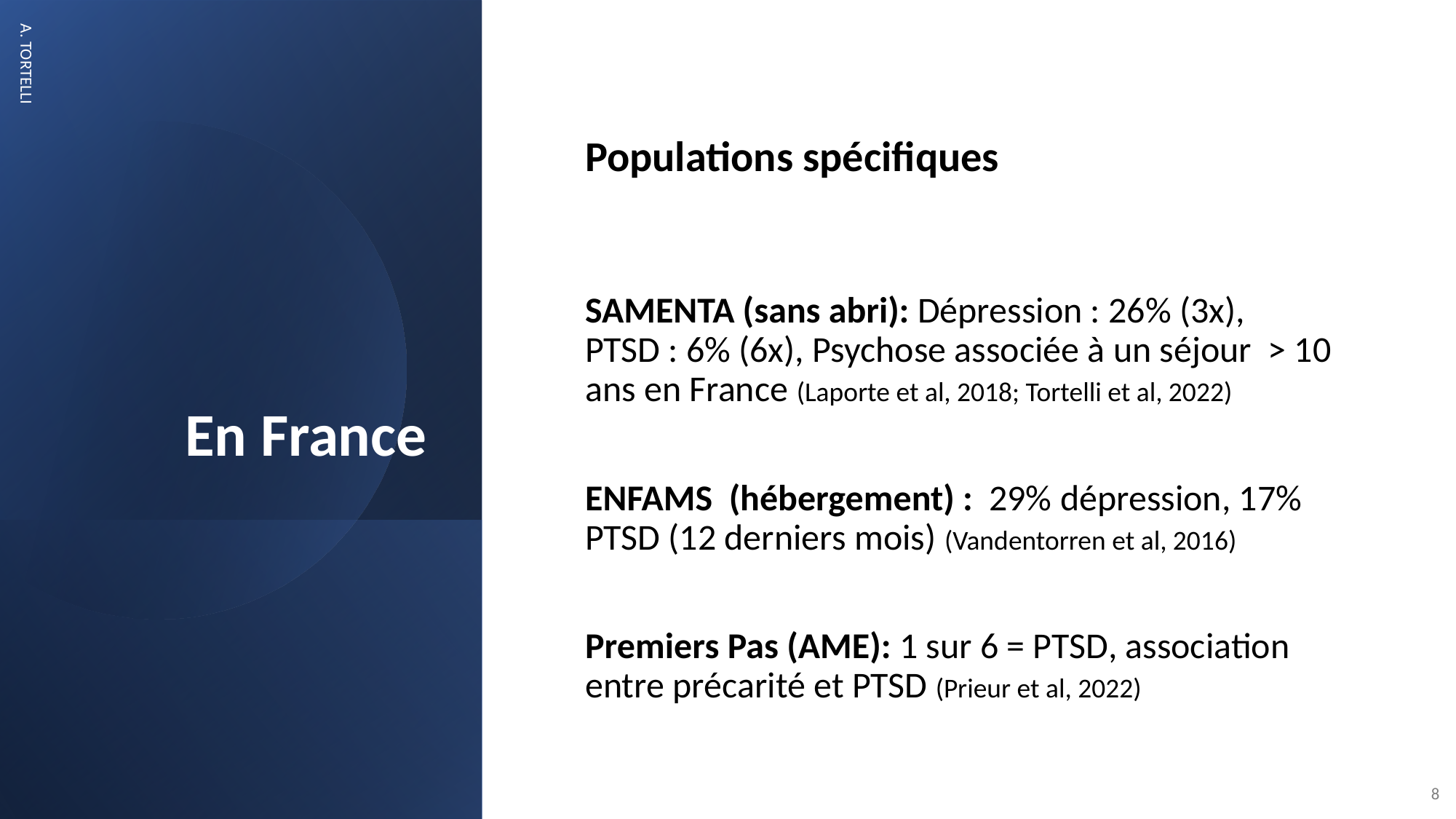

# En France

Populations spécifiques

SAMENTA (sans abri): Dépression : 26% (3x), PTSD : 6% (6x), Psychose associée à un séjour  > 10 ans en France (Laporte et al, 2018; Tortelli et al, 2022)

ENFAMS  (hébergement) :  29% dépression, 17% PTSD (12 derniers mois) (Vandentorren et al, 2016)

Premiers Pas (AME): 1 sur 6 = PTSD, association entre précarité et PTSD (Prieur et al, 2022)

A. TORTELLI

  8